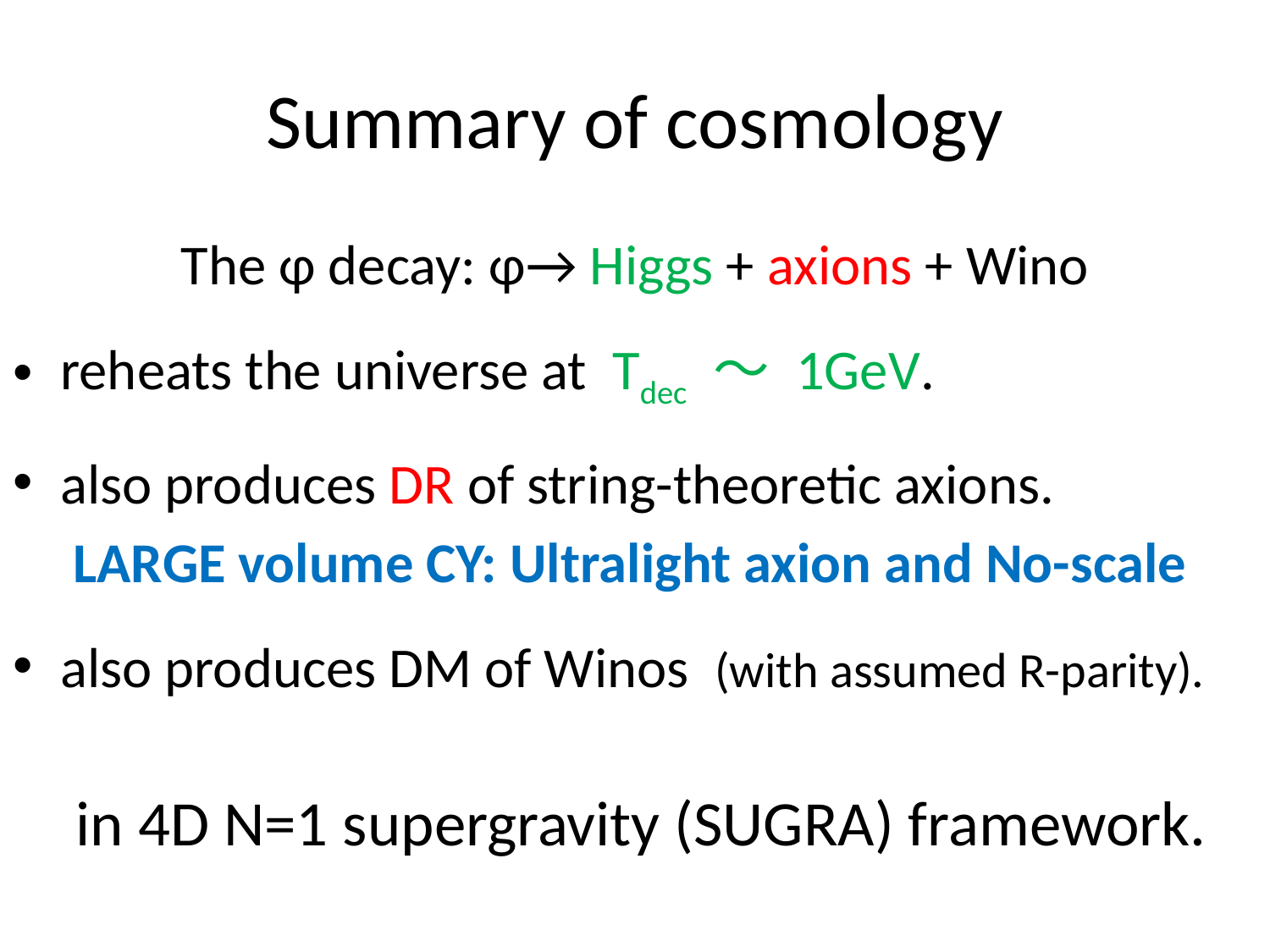

# Summary of cosmology
The φ decay: φ→ Higgs + axions + Wino

reheats the universe at  Tdec ～ 1GeV.

also produces DR of string-theoretic axions.
	 LARGE volume CY: Ultralight axion and No-scale

also produces DM of Winos  (with assumed R-parity).

in 4D N=1 supergravity (SUGRA) framework.